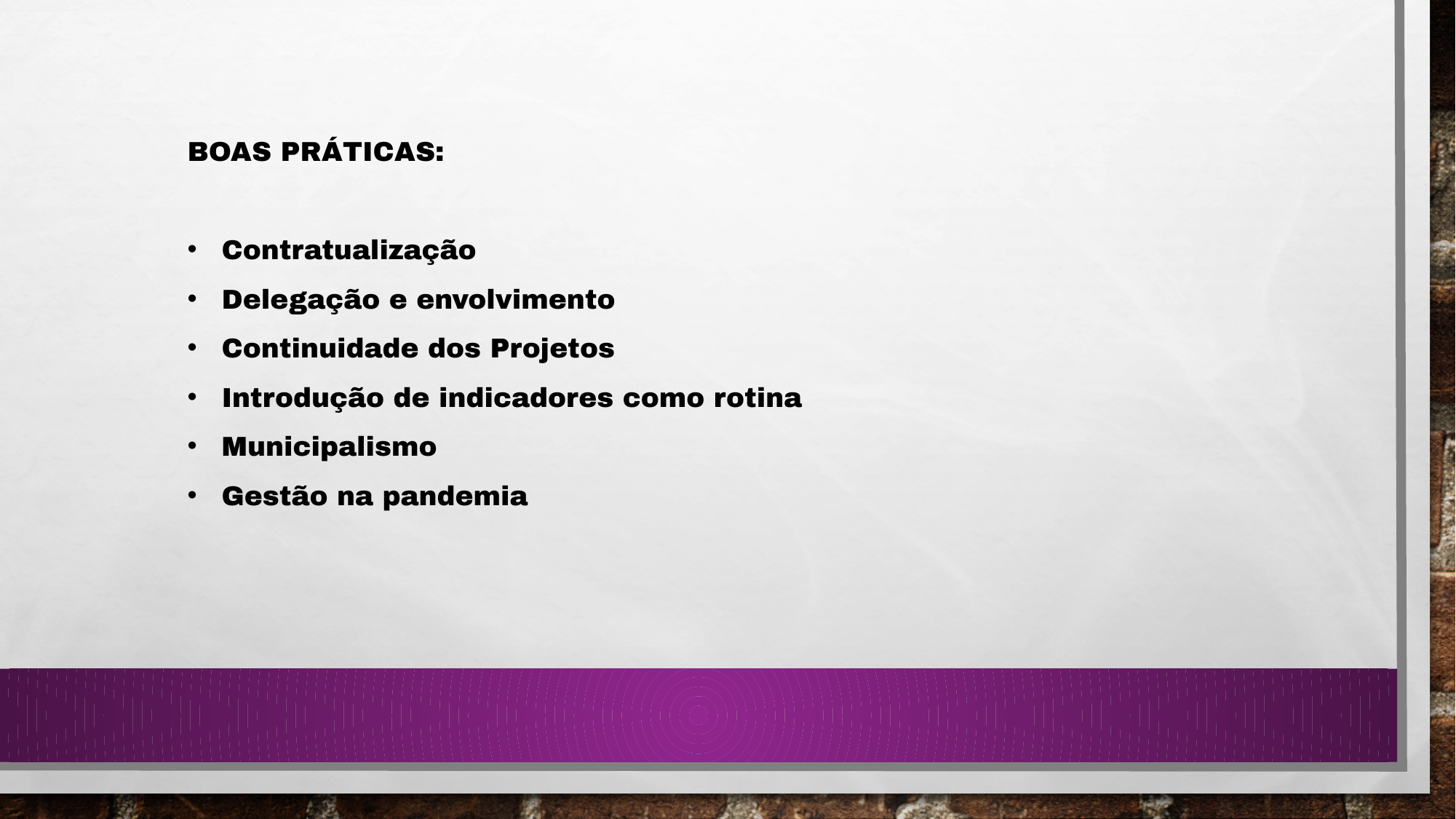

BOAS PRÁTICAS:

Contratualização
Delegação e envolvimento
Continuidade dos Projetos
Introdução de indicadores como rotina
Municipalismo
Gestão na pandemia